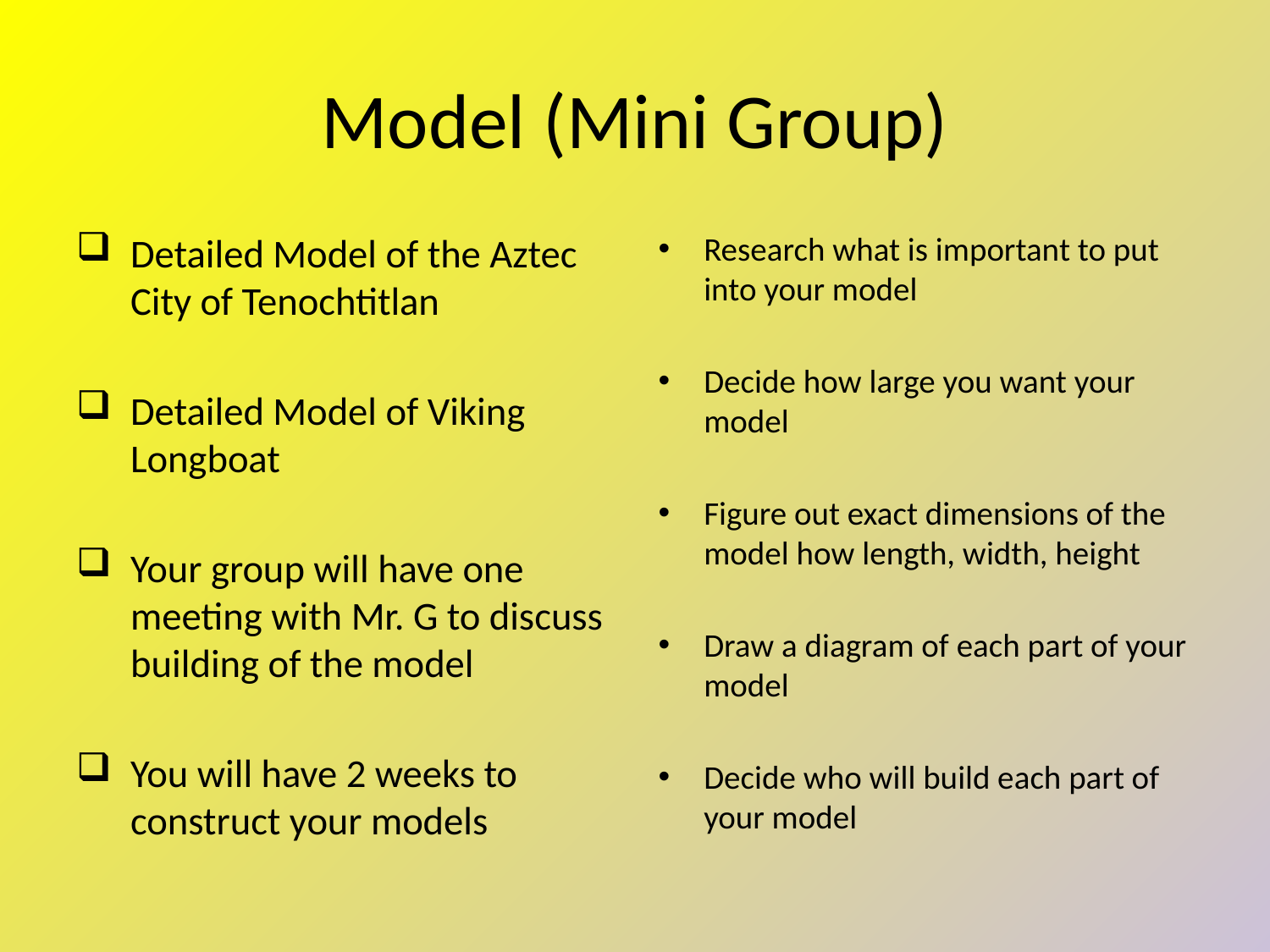

# Model (Mini Group)
Detailed Model of the Aztec City of Tenochtitlan

Detailed Model of Viking Longboat

Your group will have one meeting with Mr. G to discuss building of the model

You will have 2 weeks to construct your models
Research what is important to put into your model

Decide how large you want your model

Figure out exact dimensions of the model how length, width, height

Draw a diagram of each part of your model

Decide who will build each part of your model